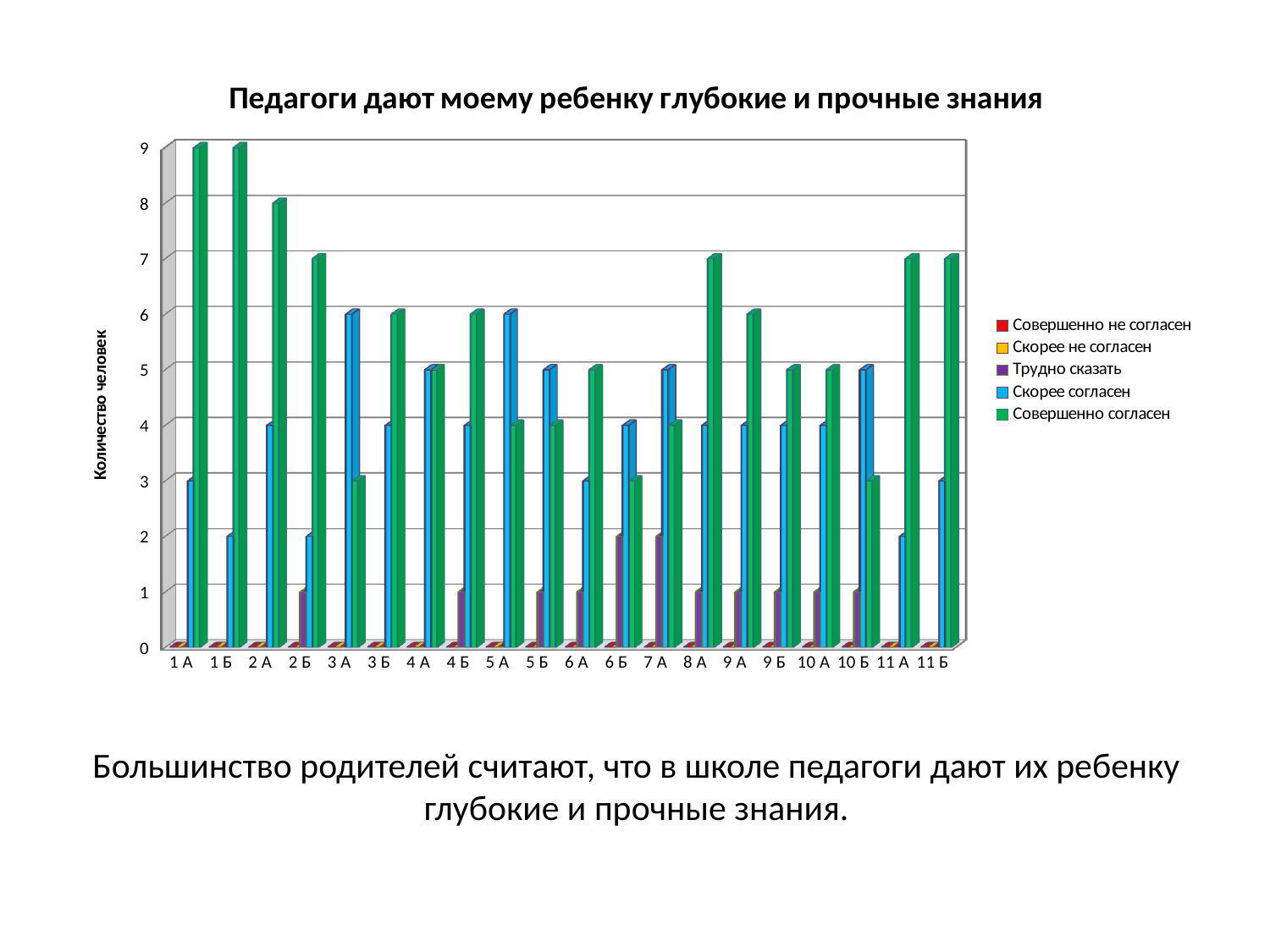

[unsupported chart]

# Большинство родителей считают, что в школе педагоги дают их ребенку глубокие и прочные знания.